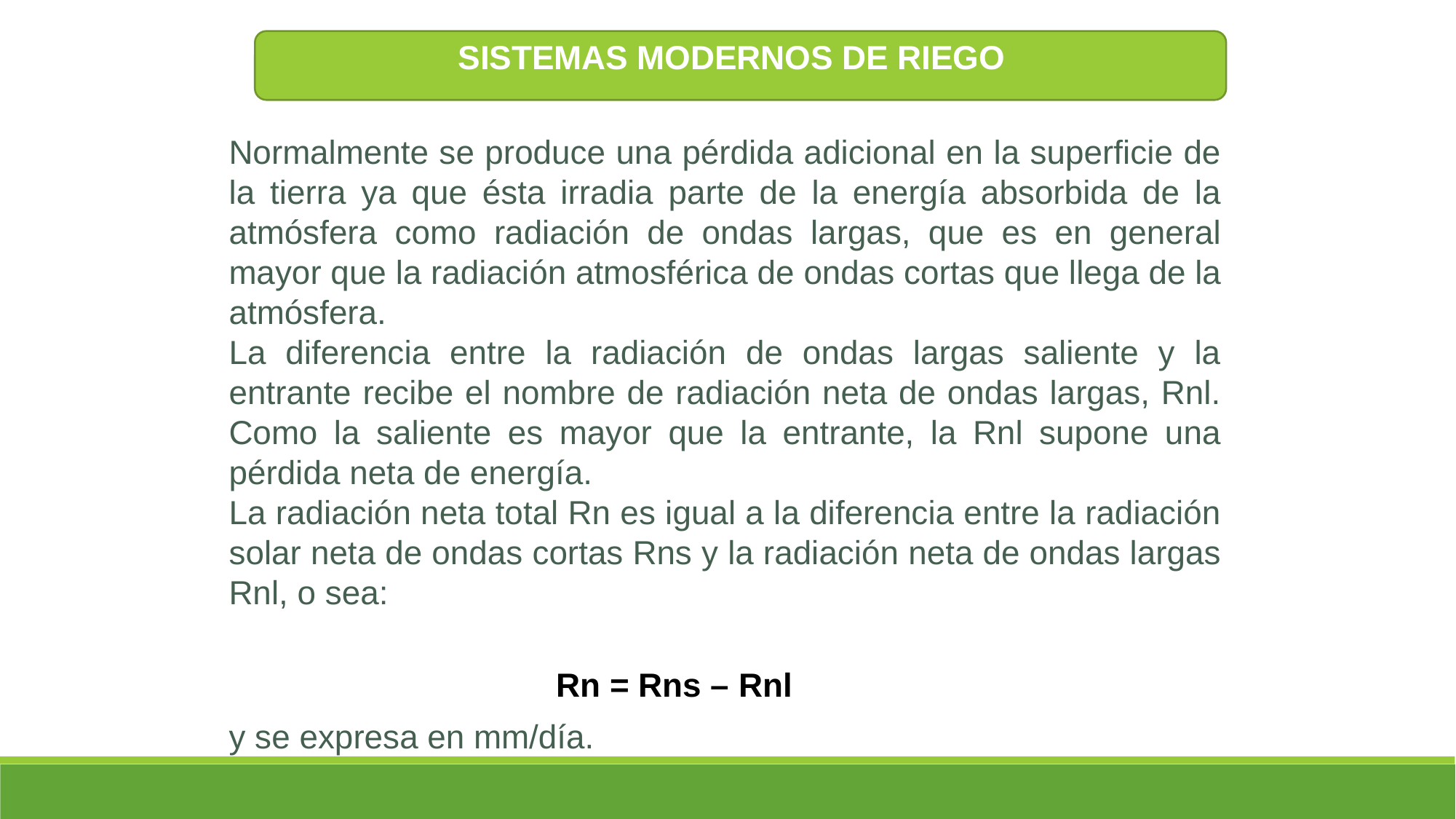

SISTEMAS MODERNOS DE RIEGO

Normalmente se produce una pérdida adicional en la superficie de la tierra ya que ésta irradia parte de la energía absorbida de la atmósfera como radiación de ondas largas, que es en general mayor que la radiación atmosférica de ondas cortas que llega de la atmósfera.
La diferencia entre la radiación de ondas largas saliente y la entrante recibe el nombre de radiación neta de ondas largas, Rnl. Como la saliente es mayor que la entrante, la Rnl supone una pérdida neta de energía.
La radiación neta total Rn es igual a la diferencia entre la radiación solar neta de ondas cortas Rns y la radiación neta de ondas largas Rnl, o sea:

			Rn = Rns – Rnl
y se expresa en mm/día.